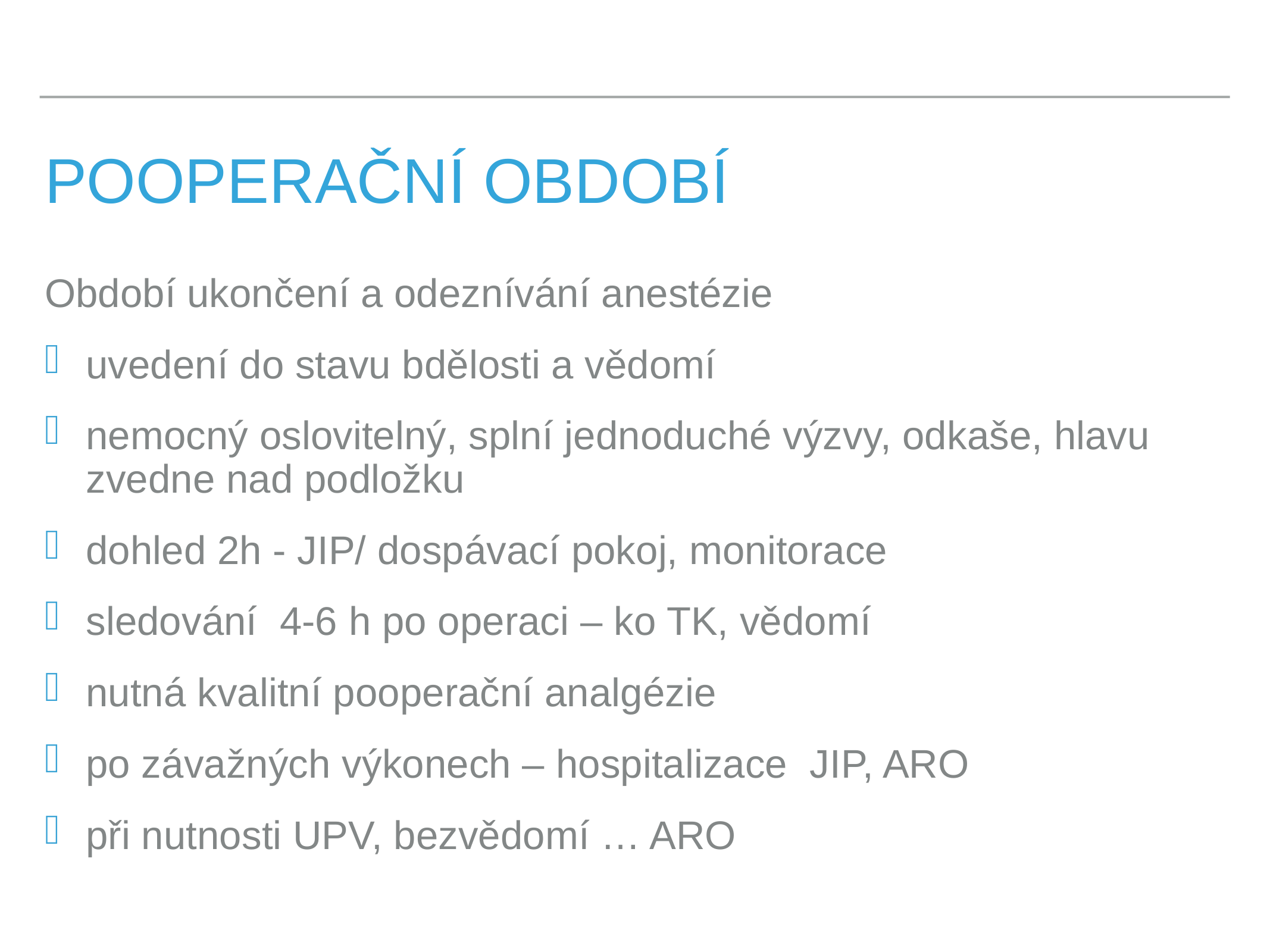

# Pooperační období
Období ukončení a odeznívání anestézie
uvedení do stavu bdělosti a vědomí
nemocný oslovitelný, splní jednoduché výzvy, odkaše, hlavu zvedne nad podložku
dohled 2h - JIP/ dospávací pokoj, monitorace
sledování  4-6 h po operaci – ko TK, vědomí
nutná kvalitní pooperační analgézie
po závažných výkonech – hospitalizace  JIP, ARO
při nutnosti UPV, bezvědomí … ARO